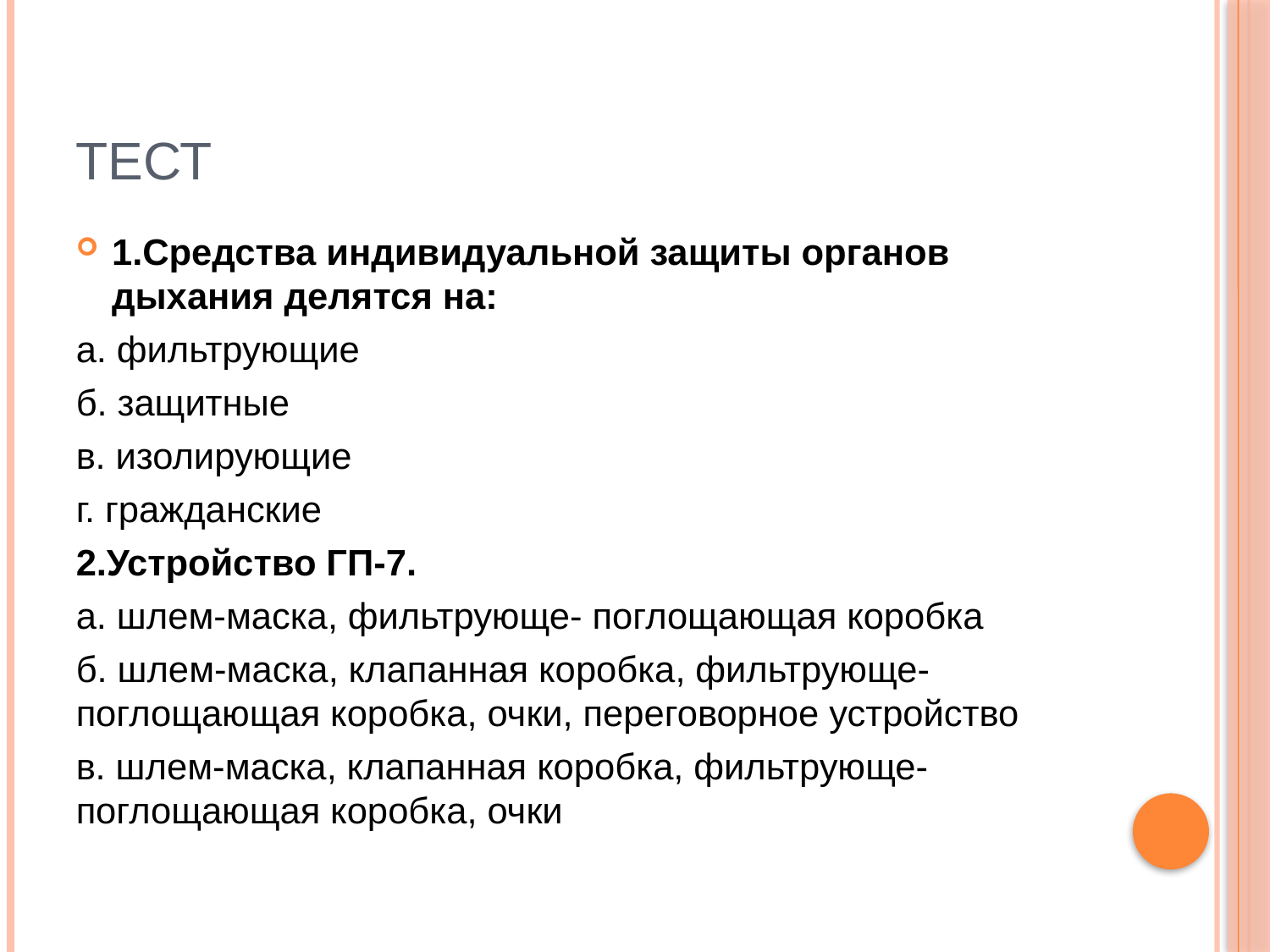

# ТЕСТ
1.Средства индивидуальной защиты органов дыхания делятся на:
а. фильтрующие
б. защитные
в. изолирующие
г. гражданские
2.Устройство ГП-7.
а. шлем-маска, фильтрующе- поглощающая коробка
б. шлем-маска, клапанная коробка, фильтрующе- поглощающая коробка, очки, переговорное устройство
в. шлем-маска, клапанная коробка, фильтрующе- поглощающая коробка, очки